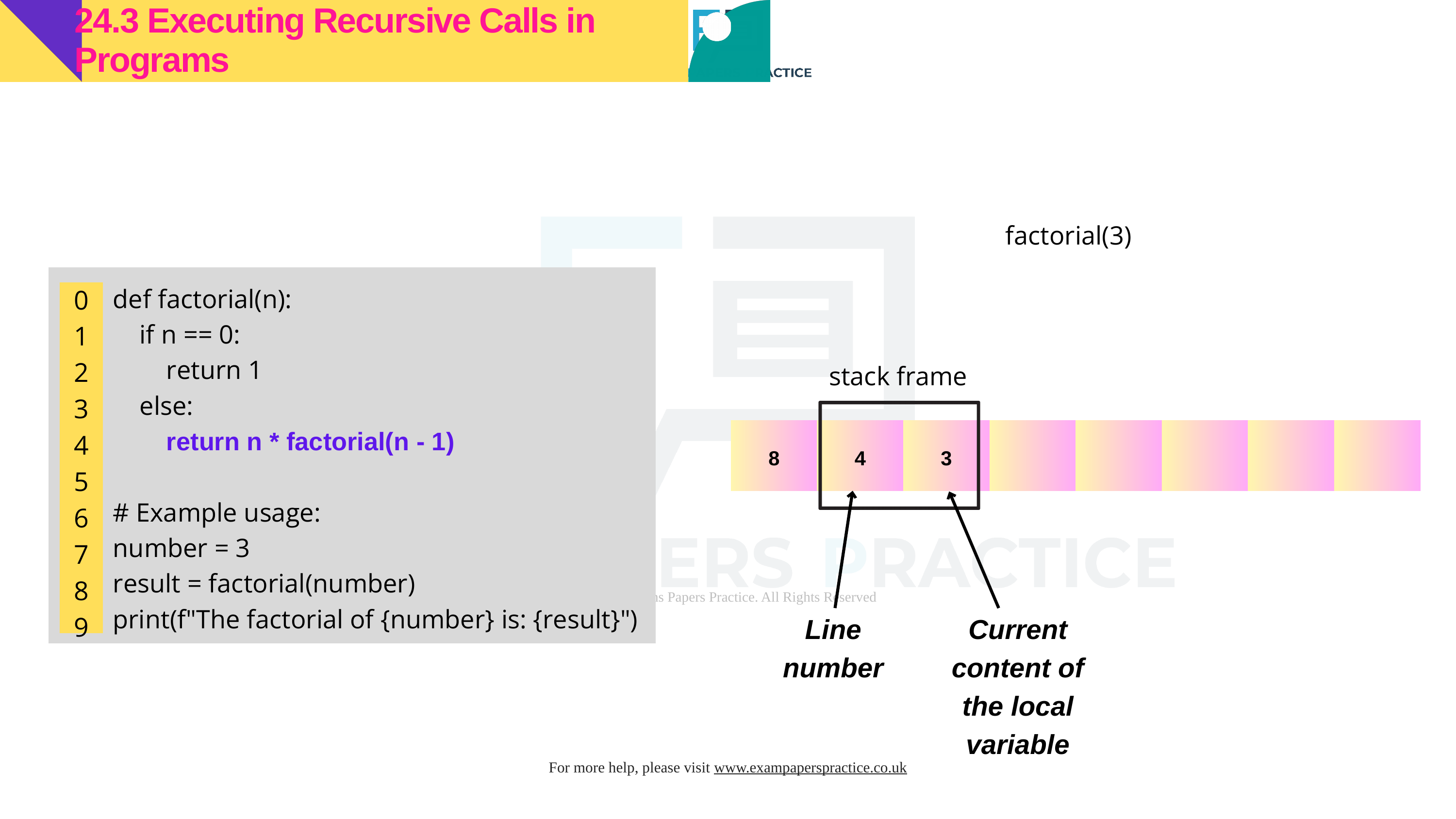

24.3 Executing Recursive Calls in Programs

factorial(3)

def factorial(n):
    if n == 0:
        return 1
    else:
        return n * factorial(n - 1)

# Example usage:
number = 3
result = factorial(number)
print(f"The factorial of {number} is: {result}")
0
1
2
3
4
567
8
9

stack frame

| 8 | 4 | 3 |  |  |  |  |  |
| --- | --- | --- | --- | --- | --- | --- | --- |

Line number
Current content of the local variable